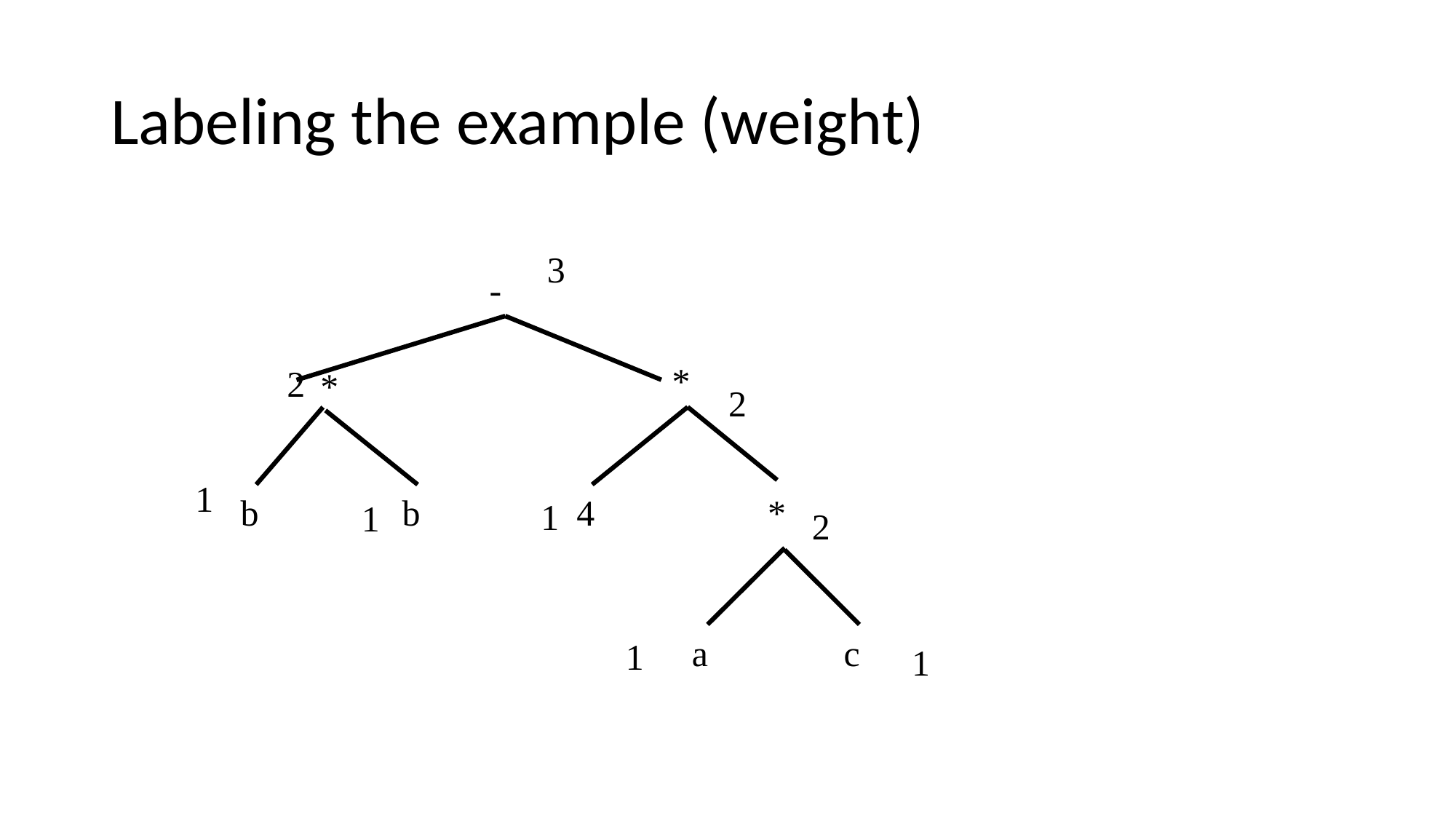

# Labeling the example (weight)
3
-
*
*
2
2
1
b
b
4
*
1
1
2
a
c
1
1